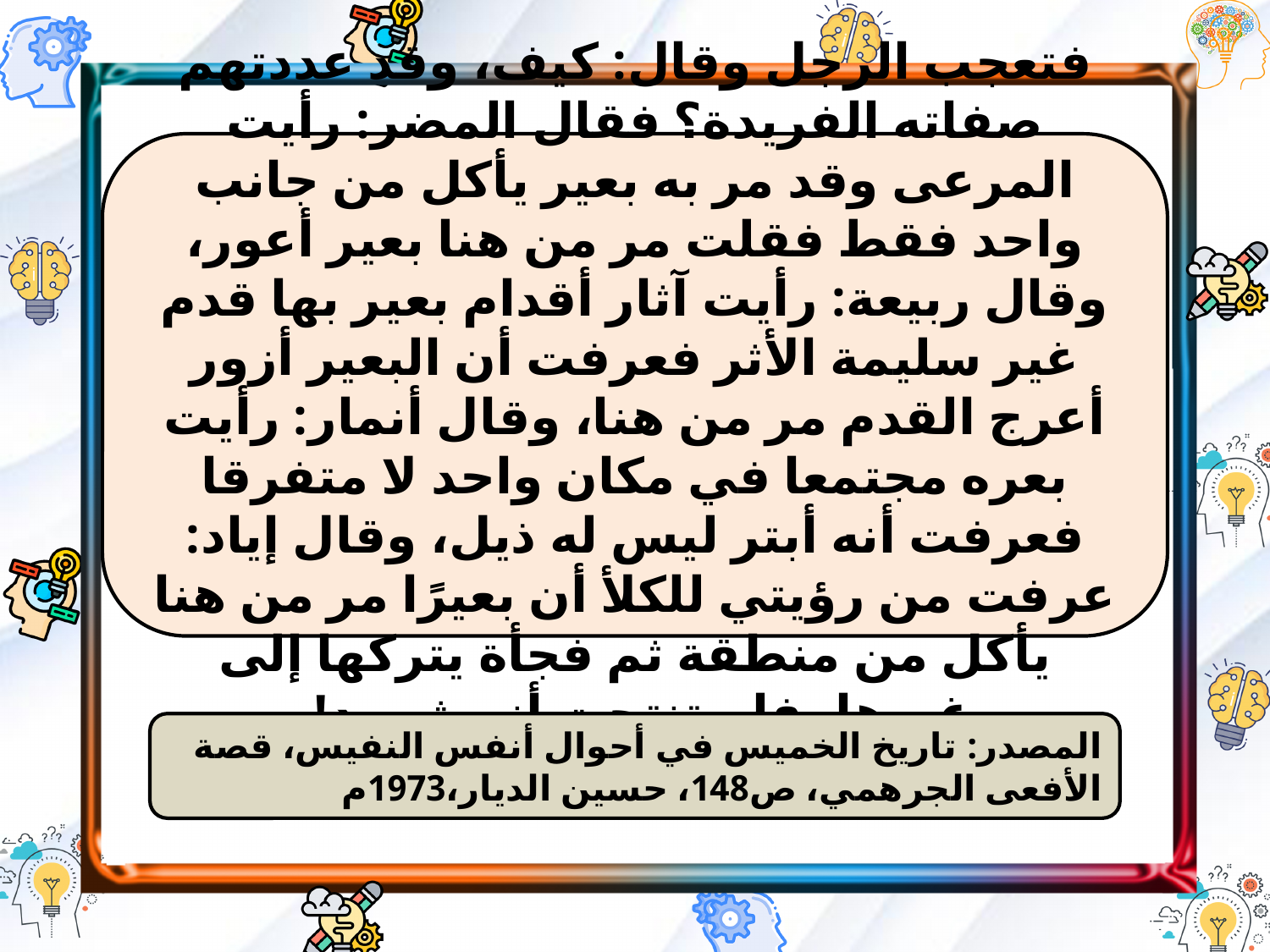

فتعجب الرجل وقال: كيف، وقد عددتهم صفاته الفريدة؟ فقال المضر: رأيت المرعى وقد مر به بعير يأكل من جانب واحد فقط فقلت مر من هنا بعير أعور، وقال ربيعة: رأيت آثار أقدام بعير بها قدم غير سليمة الأثر فعرفت أن البعير أزور أعرج القدم مر من هنا، وقال أنمار: رأيت بعره مجتمعا في مكان واحد لا متفرقا فعرفت أنه أبتر ليس له ذيل، وقال إياد: عرفت من رؤيتي للكلأ أن بعيرًا مر من هنا يأكل من منطقة ثم فجأة يتركها إلى غيرها، فاستنتجت أنه شرود!
المصدر: تاريخ الخميس في أحوال أنفس النفيس، قصة الأفعى الجرهمي، ص148، حسين الديار،1973م